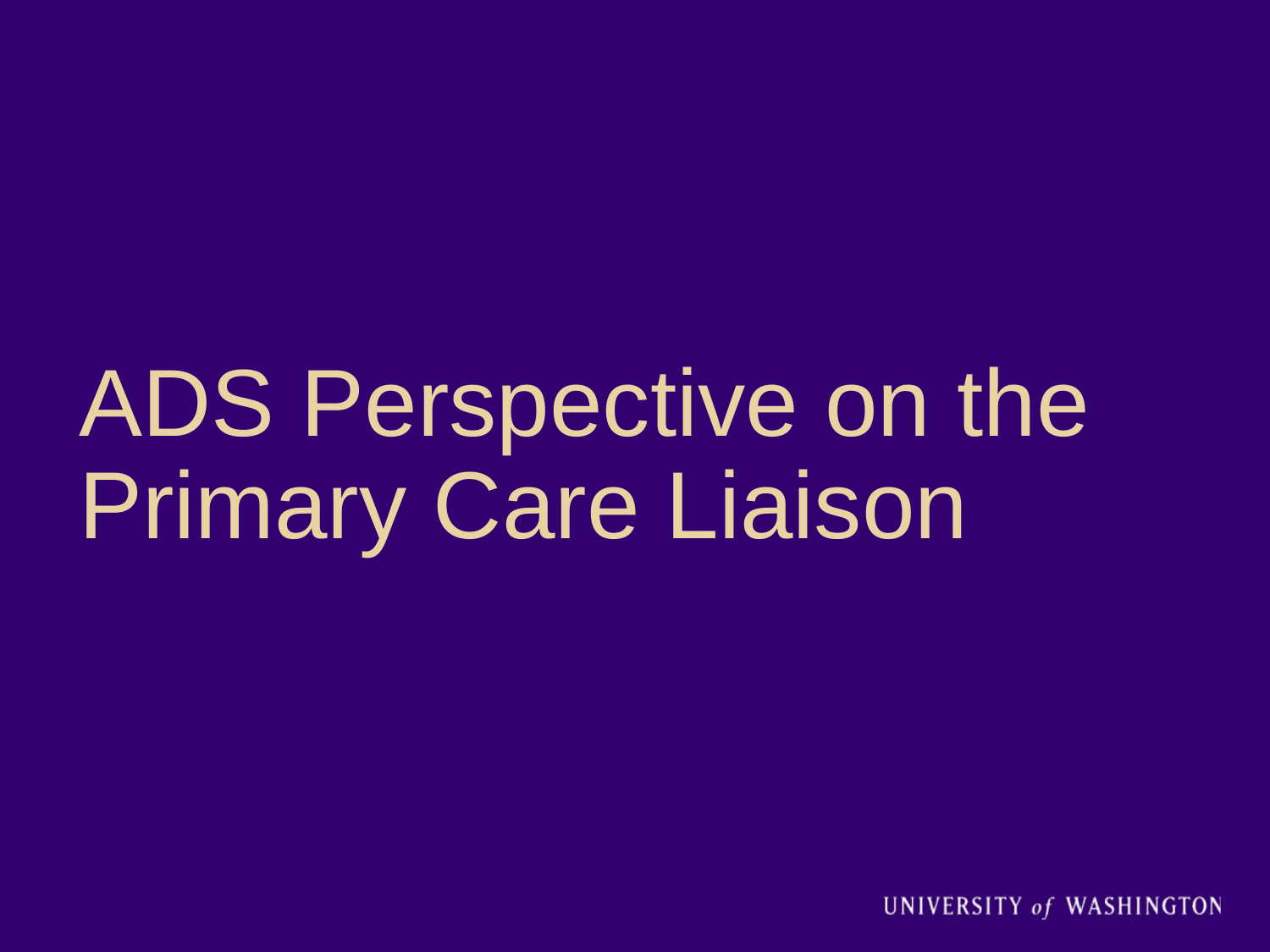

ADS Perspective on the Primary Care Liaison